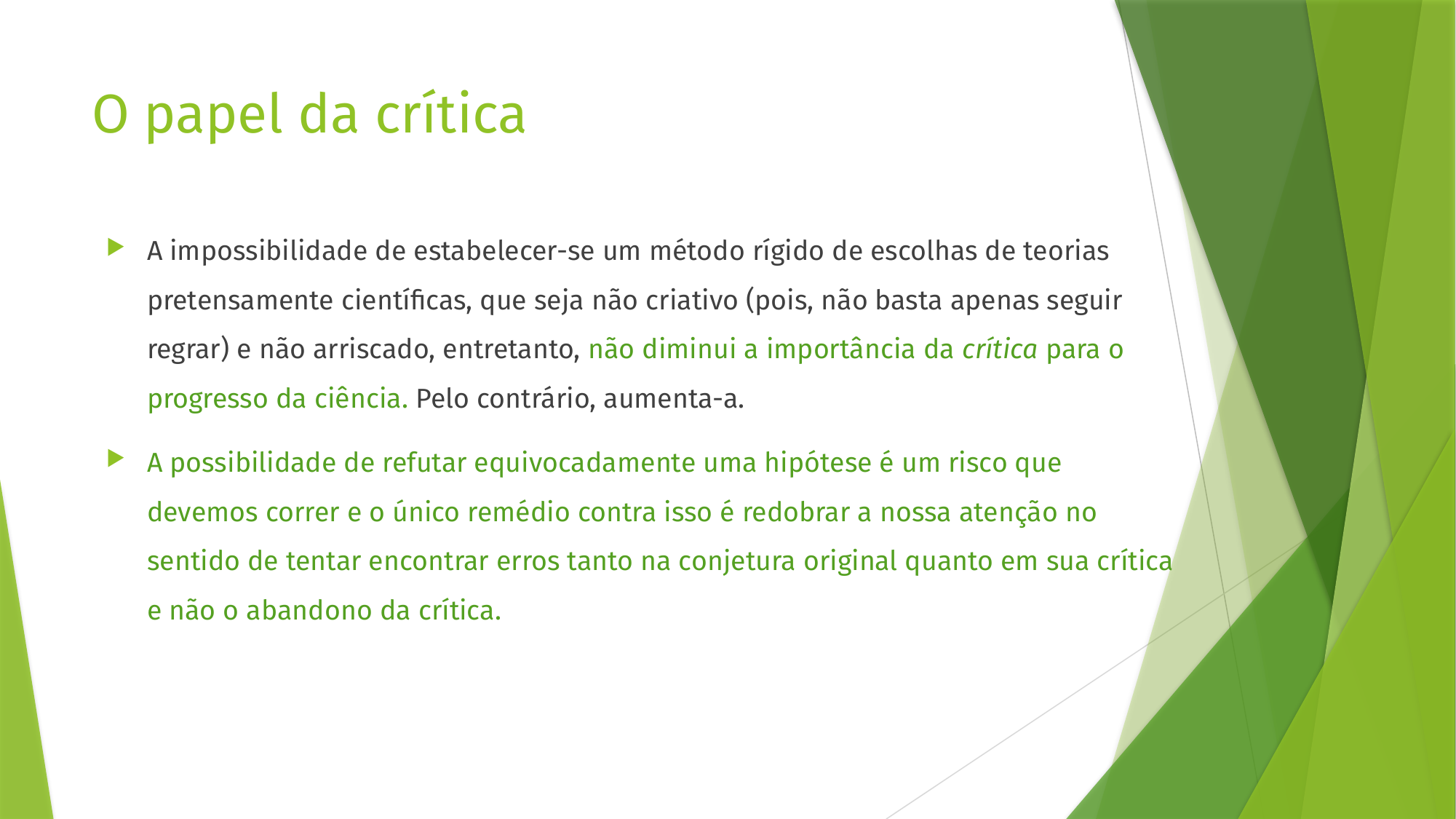

# O papel da crítica
A impossibilidade de estabelecer-se um método rígido de escolhas de teorias pretensamente científicas, que seja não criativo (pois, não basta apenas seguir regrar) e não arriscado, entretanto, não diminui a importância da crítica para o progresso da ciência. Pelo contrário, aumenta-a.
A possibilidade de refutar equivocadamente uma hipótese é um risco que devemos correr e o único remédio contra isso é redobrar a nossa atenção no sentido de tentar encontrar erros tanto na conjetura original quanto em sua crítica e não o abandono da crítica.